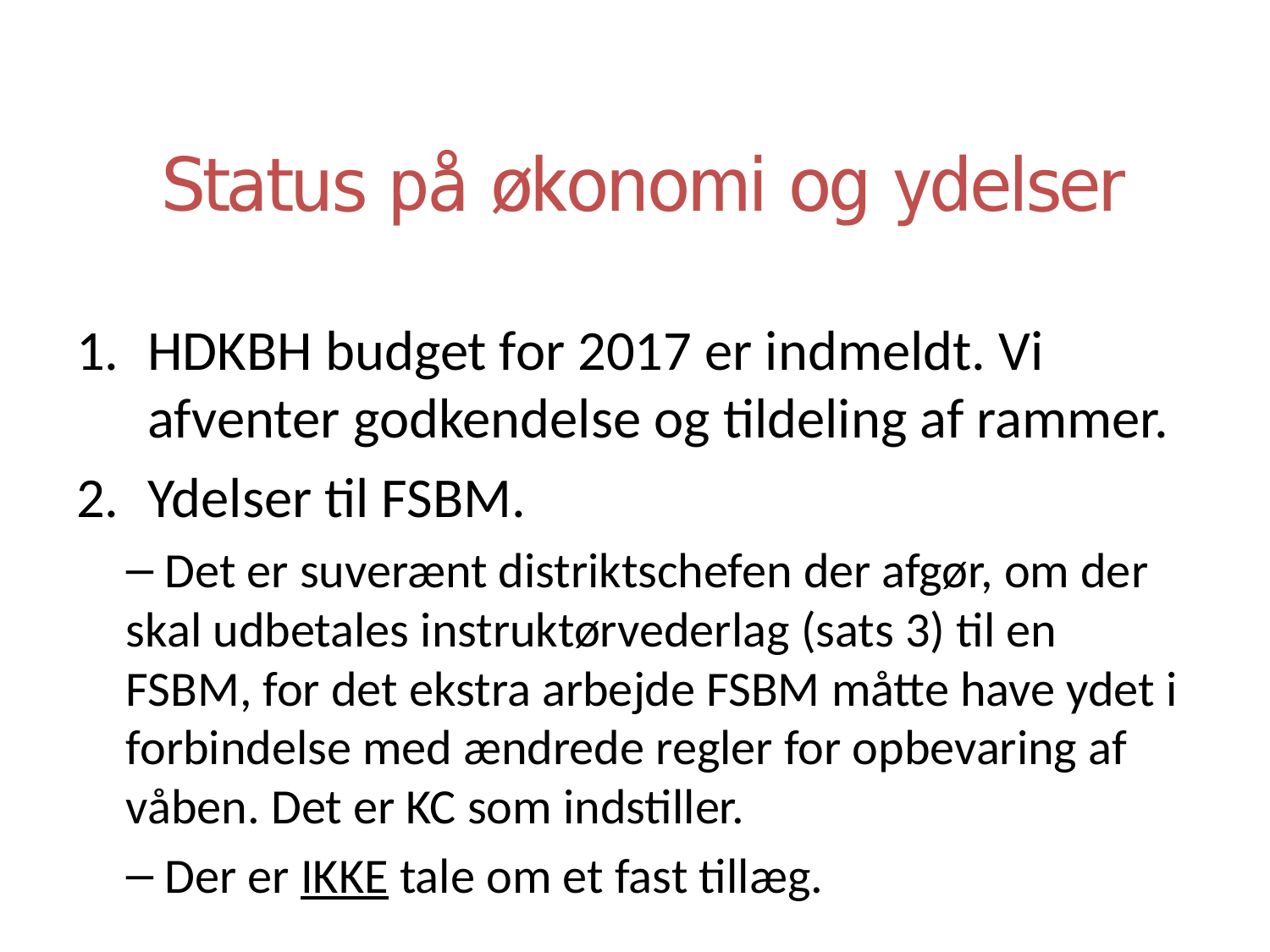

# Status på økonomi og ydelser
HDKBH budget for 2017 er indmeldt. Vi afventer godkendelse og tildeling af rammer.
Ydelser til FSBM.
 Det er suverænt distriktschefen der afgør, om der skal udbetales instruktørvederlag (sats 3) til en FSBM, for det ekstra arbejde FSBM måtte have ydet i forbindelse med ændrede regler for opbevaring af våben. Det er KC som indstiller.
 Der er IKKE tale om et fast tillæg.